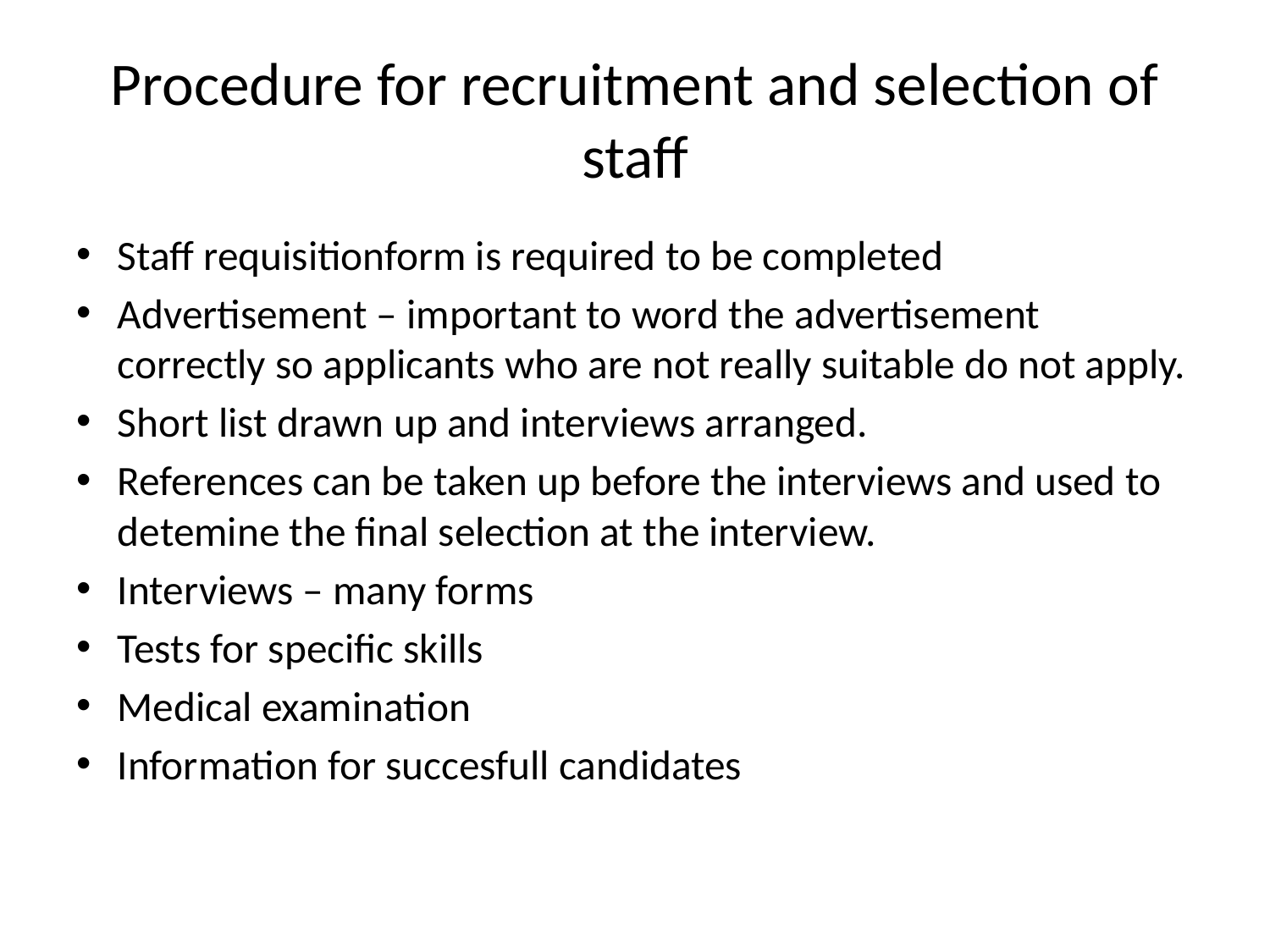

# Procedure for recruitment and selection of staff
Staff requisitionform is required to be completed
Advertisement – important to word the advertisement correctly so applicants who are not really suitable do not apply.
Short list drawn up and interviews arranged.
References can be taken up before the interviews and used to detemine the final selection at the interview.
Interviews – many forms
Tests for specific skills
Medical examination
Information for succesfull candidates